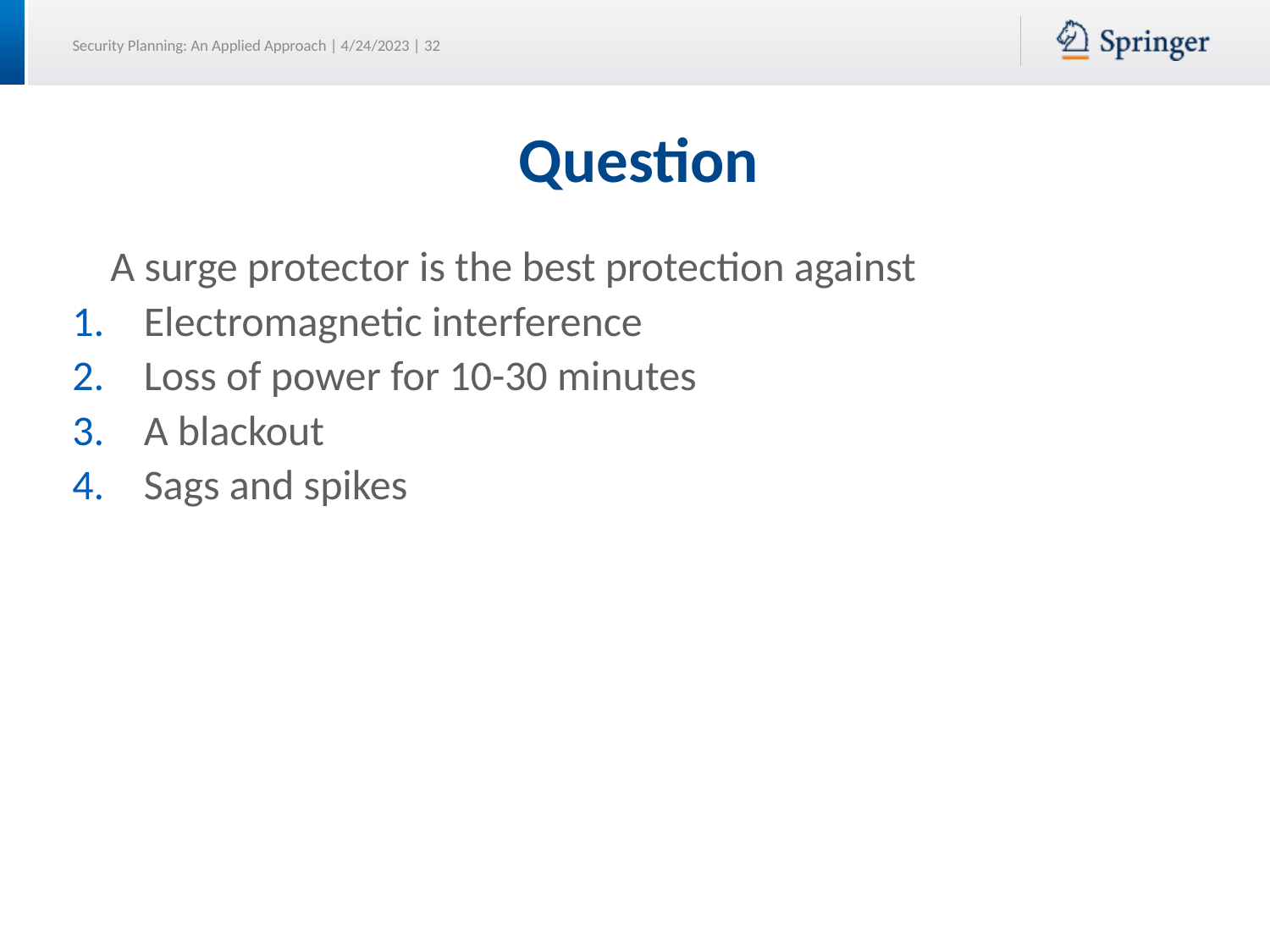

# Question
    A surge protector is the best protection against
Electromagnetic interference
Loss of power for 10-30 minutes
A blackout
Sags and spikes